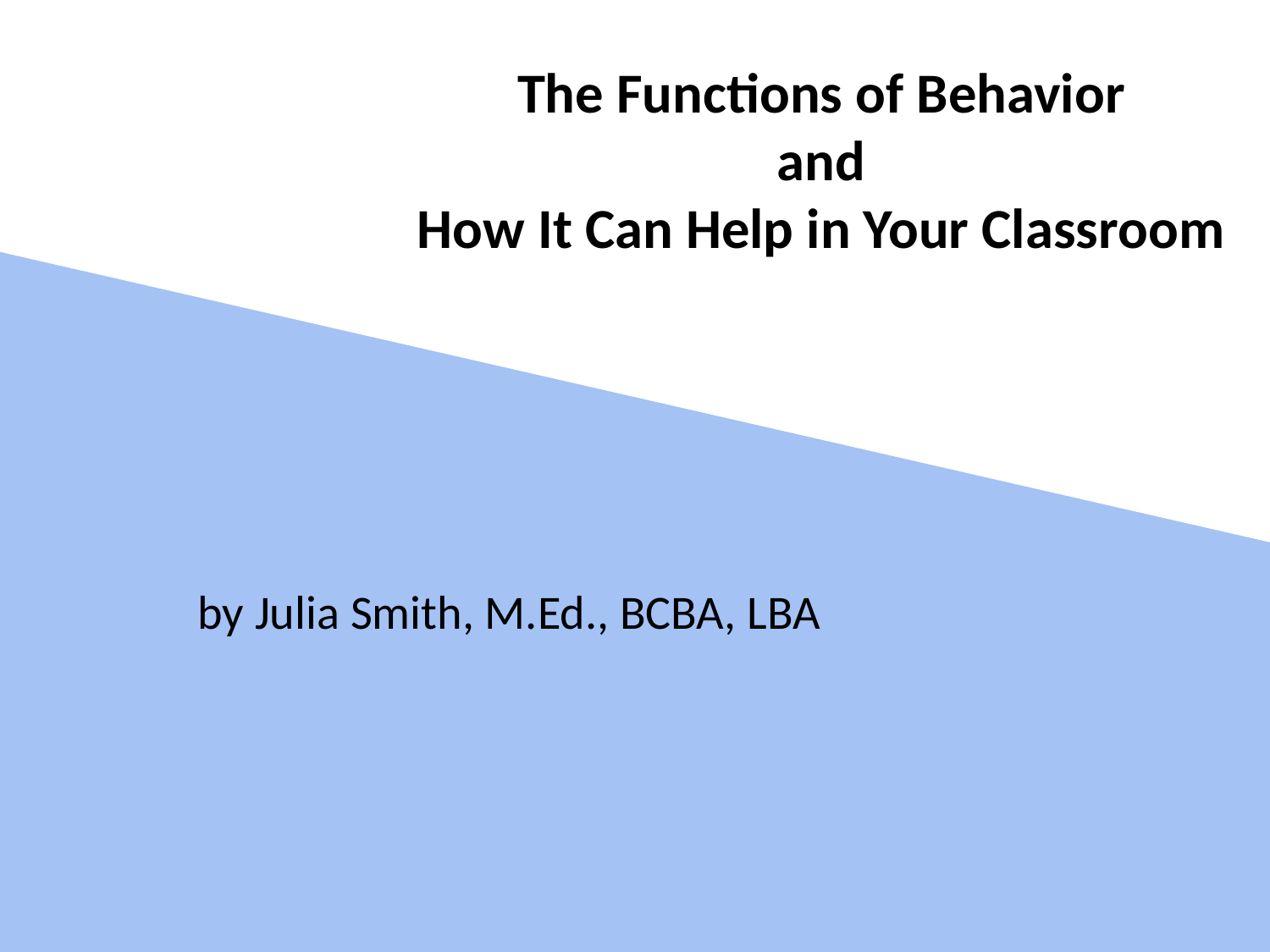

The Functions of Behavior
and
How It Can Help in Your Classroom

by Julia Smith, M.Ed., BCBA, LBA